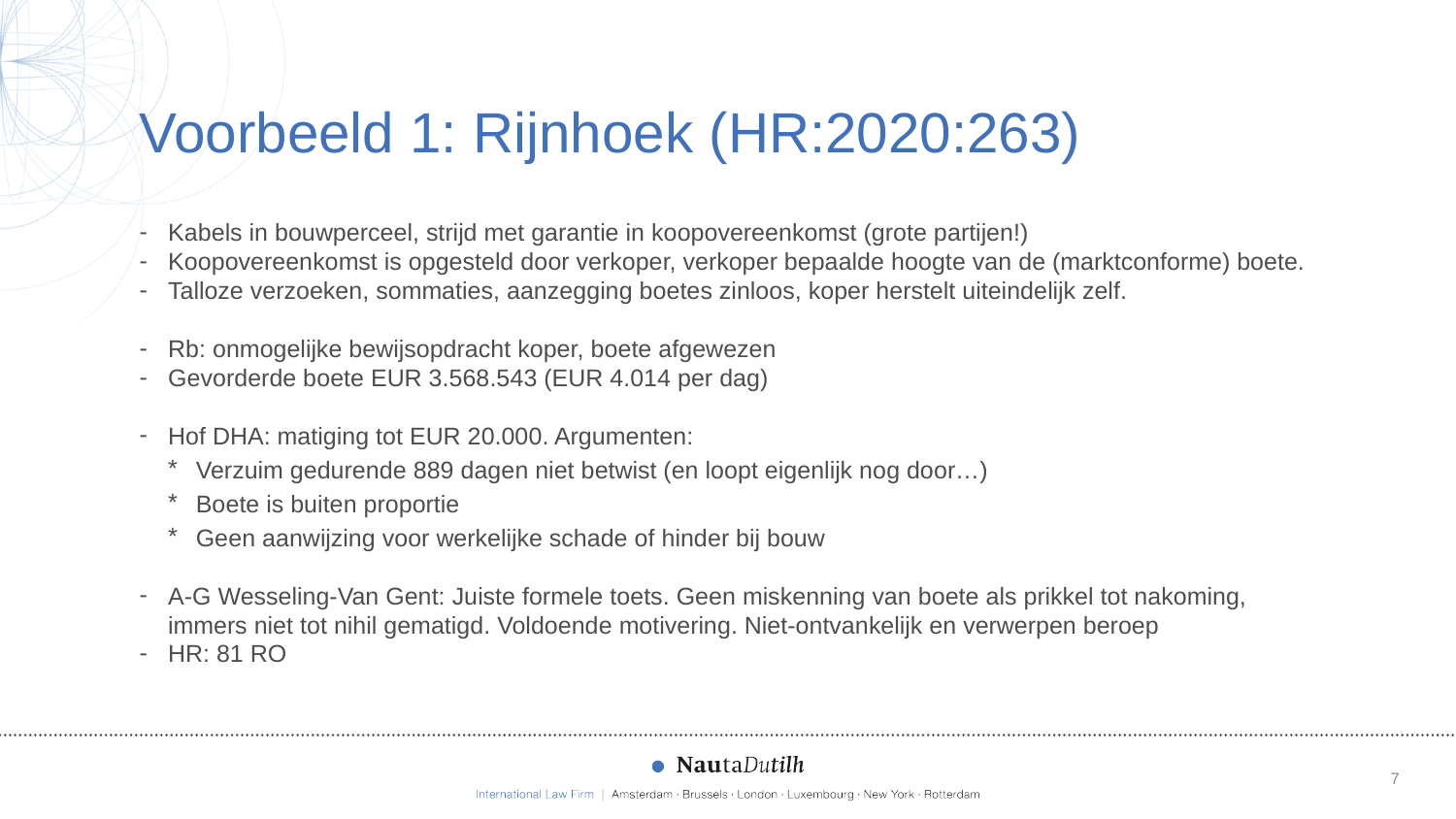

# Voorbeeld 1: Rijnhoek (HR:2020:263)
Kabels in bouwperceel, strijd met garantie in koopovereenkomst (grote partijen!)
Koopovereenkomst is opgesteld door verkoper, verkoper bepaalde hoogte van de (marktconforme) boete.
Talloze verzoeken, sommaties, aanzegging boetes zinloos, koper herstelt uiteindelijk zelf.

Rb: onmogelijke bewijsopdracht koper, boete afgewezen
Gevorderde boete EUR 3.568.543 (EUR 4.014 per dag)

Hof DHA: matiging tot EUR 20.000. Argumenten:
Verzuim gedurende 889 dagen niet betwist (en loopt eigenlijk nog door…)
Boete is buiten proportie
Geen aanwijzing voor werkelijke schade of hinder bij bouw

A-G Wesseling-Van Gent: Juiste formele toets. Geen miskenning van boete als prikkel tot nakoming, immers niet tot nihil gematigd. Voldoende motivering. Niet-ontvankelijk en verwerpen beroep
HR: 81 RO
7